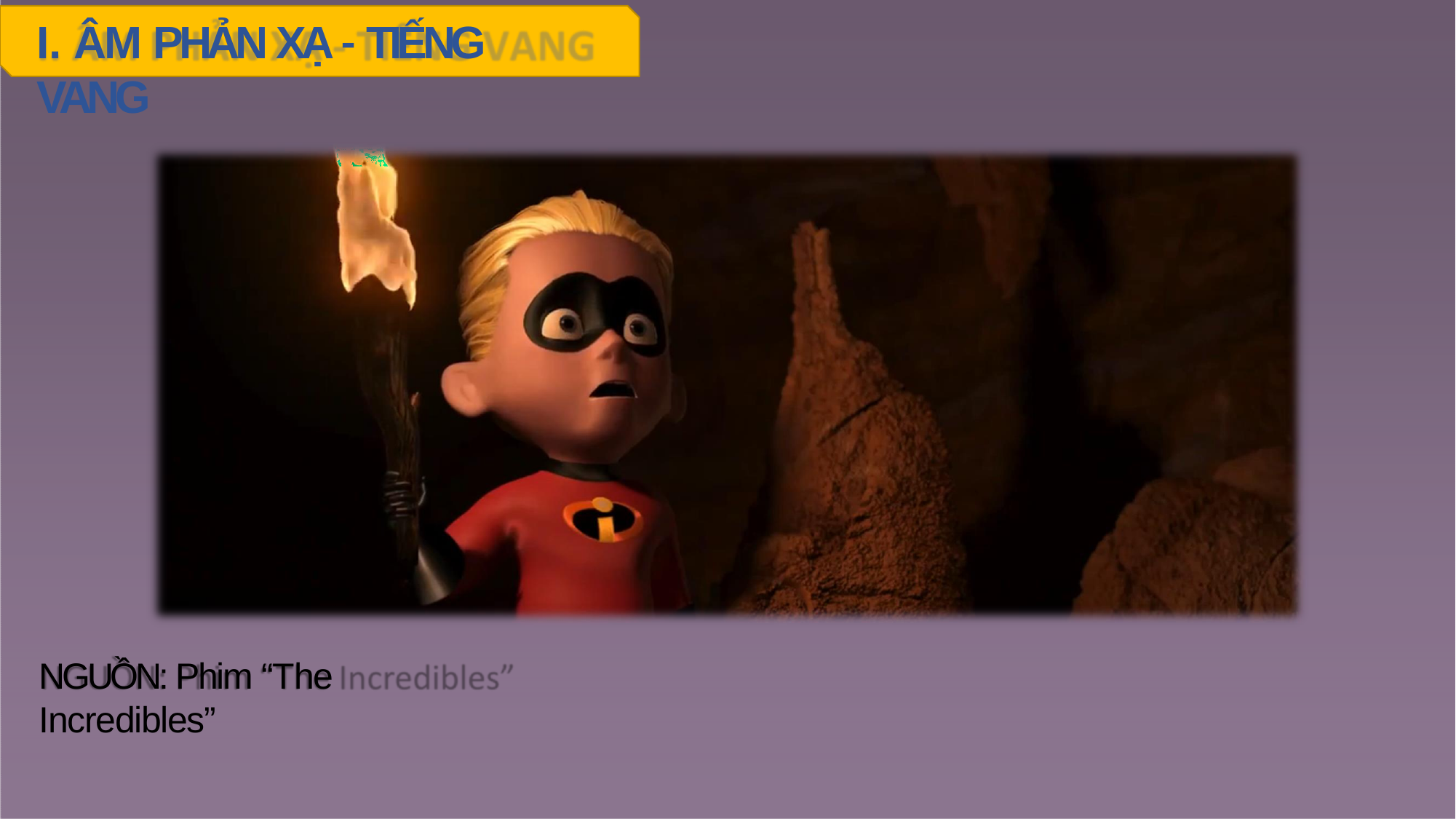

# I. ÂM PHẢN XẠ - TIẾNG VANG

NGUỒN: Phim “The Incredibles”